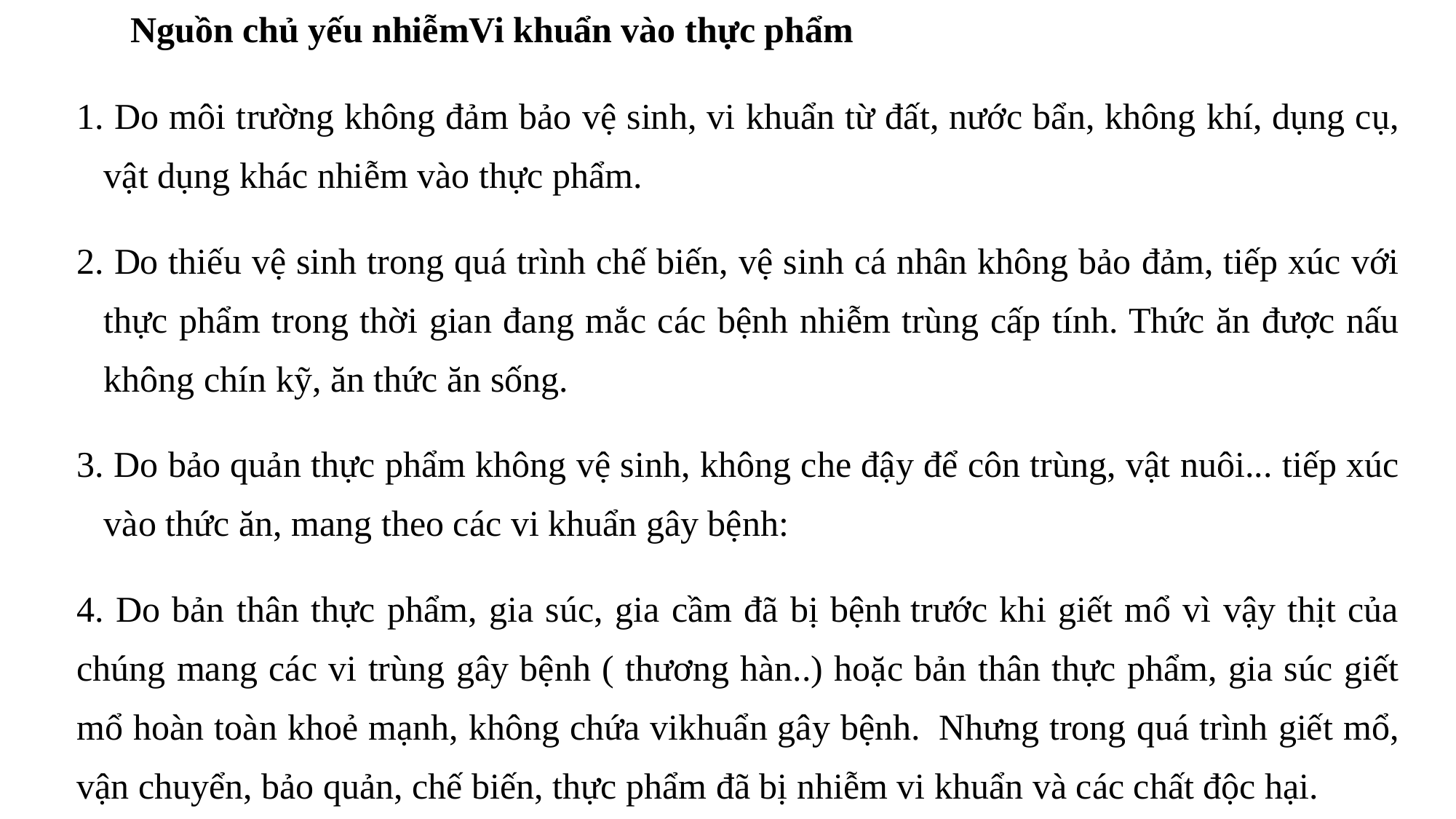

# Nguồn chủ yếu nhiễmVi khuẩn vào thực phẩm
1. Do môi trường không đảm bảo vệ sinh, vi khuẩn từ đất, nước bẩn, không khí, dụng cụ, vật dụng khác nhiễm vào thực phẩm.
2. Do thiếu vệ sinh trong quá trình chế biến, vệ sinh cá nhân không bảo đảm, tiếp xúc với thực phẩm trong thời gian đang mắc các bệnh nhiễm trùng cấp tính. Thức ăn được nấu không chín kỹ, ăn thức ăn sống.
3. Do bảo quản thực phẩm không vệ sinh, không che đậy để côn trùng, vật nuôi... tiếp xúc vào thức ăn, mang theo các vi khuẩn gây bệnh:
4. Do bản thân thực phẩm, gia súc, gia cầm đã bị bệnh trước khi giết mổ vì vậy thịt của chúng mang các vi trùng gây bệnh ( thương hàn..) hoặc bản thân thực phẩm, gia súc giết mổ hoàn toàn khoẻ mạnh, không chứa vikhuẩn gây bệnh.  Nhưng trong quá trình giết mổ, vận chuyển, bảo quản, chế biến, thực phẩm đã bị nhiễm vi khuẩn và các chất độc hại.